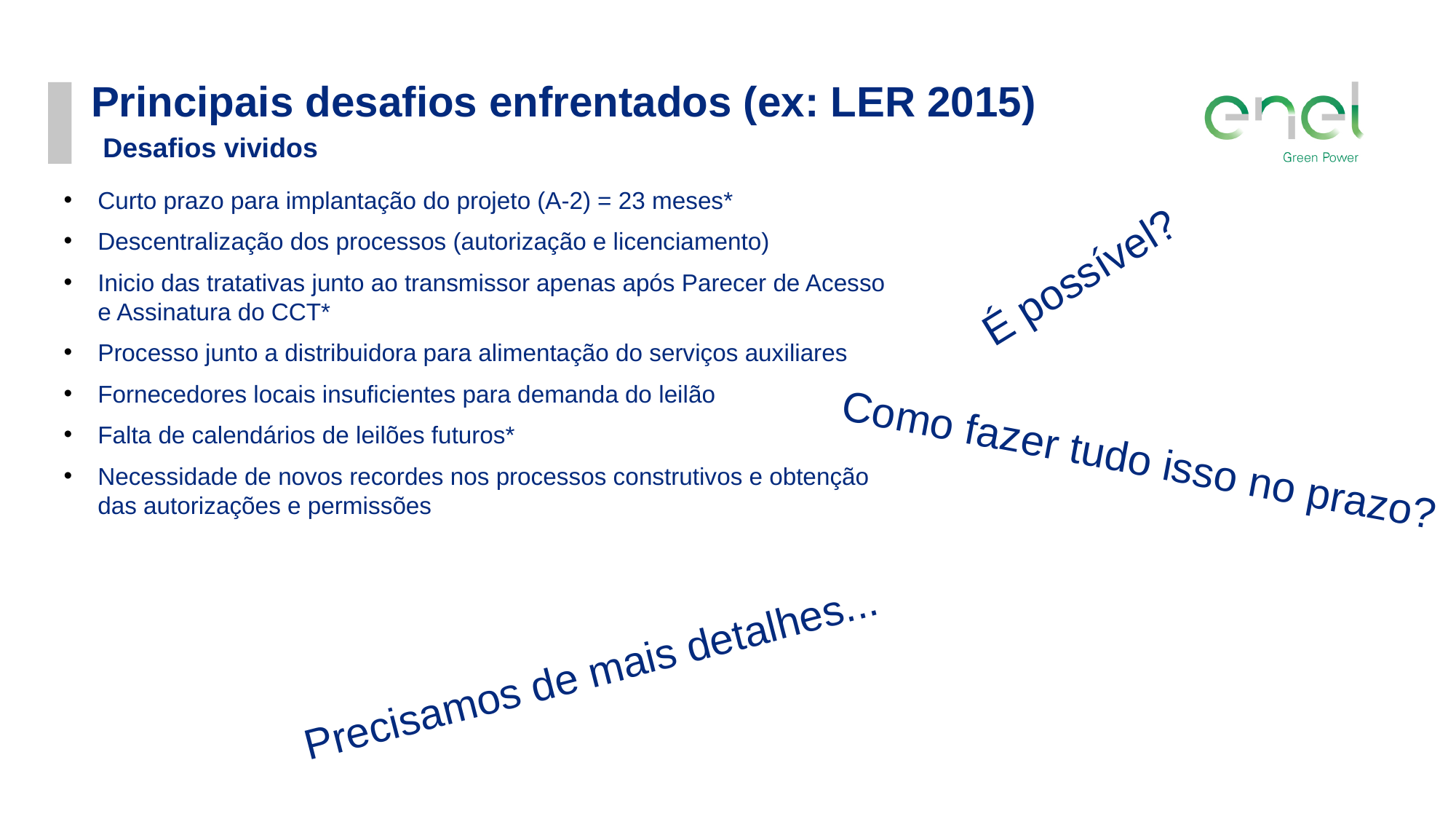

Principais desafios enfrentados (ex: LER 2015)
Desafios vividos
Curto prazo para implantação do projeto (A-2) = 23 meses*
Descentralização dos processos (autorização e licenciamento)
Inicio das tratativas junto ao transmissor apenas após Parecer de Acesso e Assinatura do CCT*
Processo junto a distribuidora para alimentação do serviços auxiliares
Fornecedores locais insuficientes para demanda do leilão
Falta de calendários de leilões futuros*
Necessidade de novos recordes nos processos construtivos e obtenção das autorizações e permissões
É possível?
Como fazer tudo isso no prazo?
Precisamos de mais detalhes...